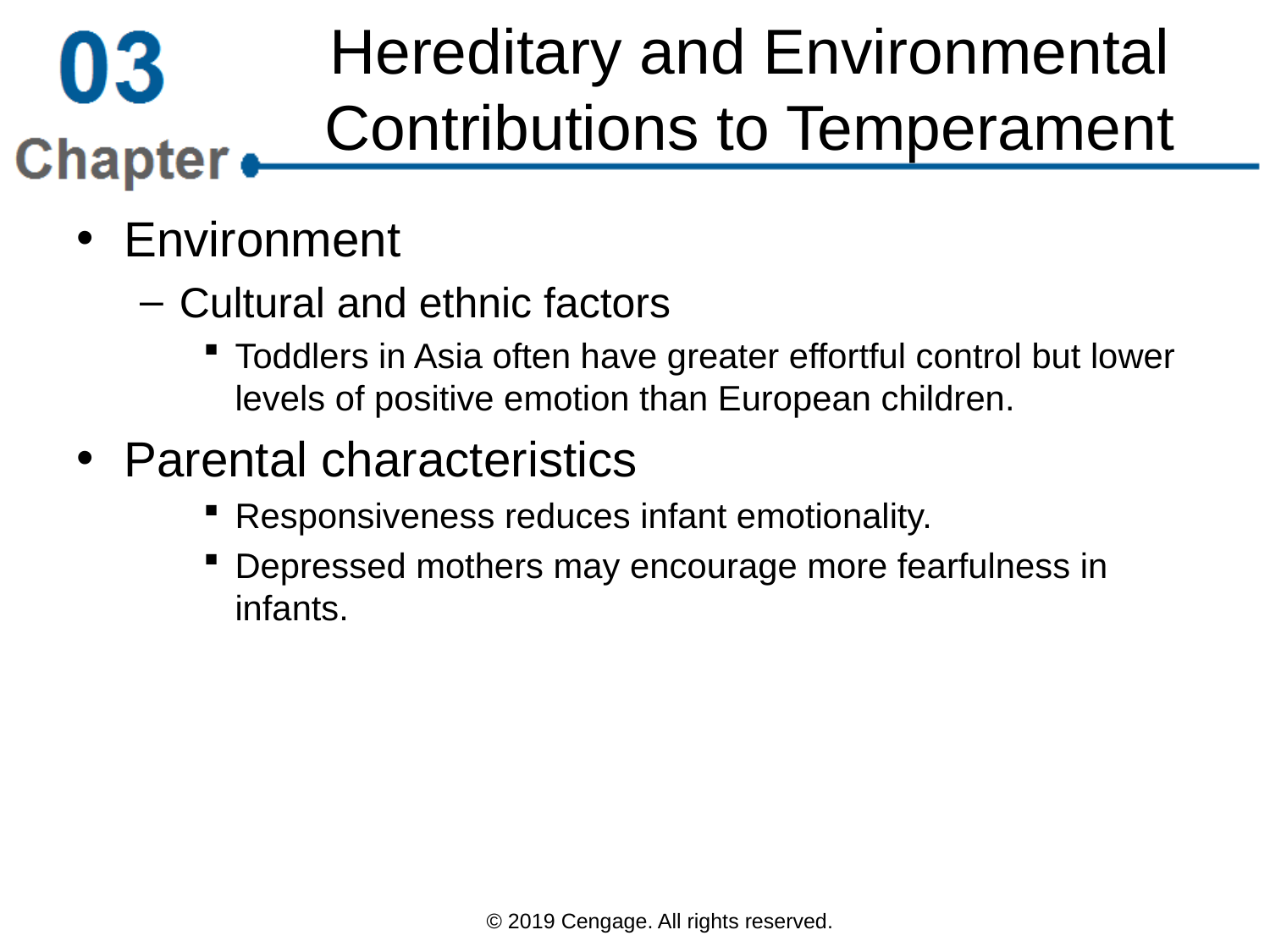

# Hereditary and Environmental Contributions to Temperament
Environment
Cultural and ethnic factors
Toddlers in Asia often have greater effortful control but lower levels of positive emotion than European children.
Parental characteristics
Responsiveness reduces infant emotionality.
Depressed mothers may encourage more fearfulness in infants.